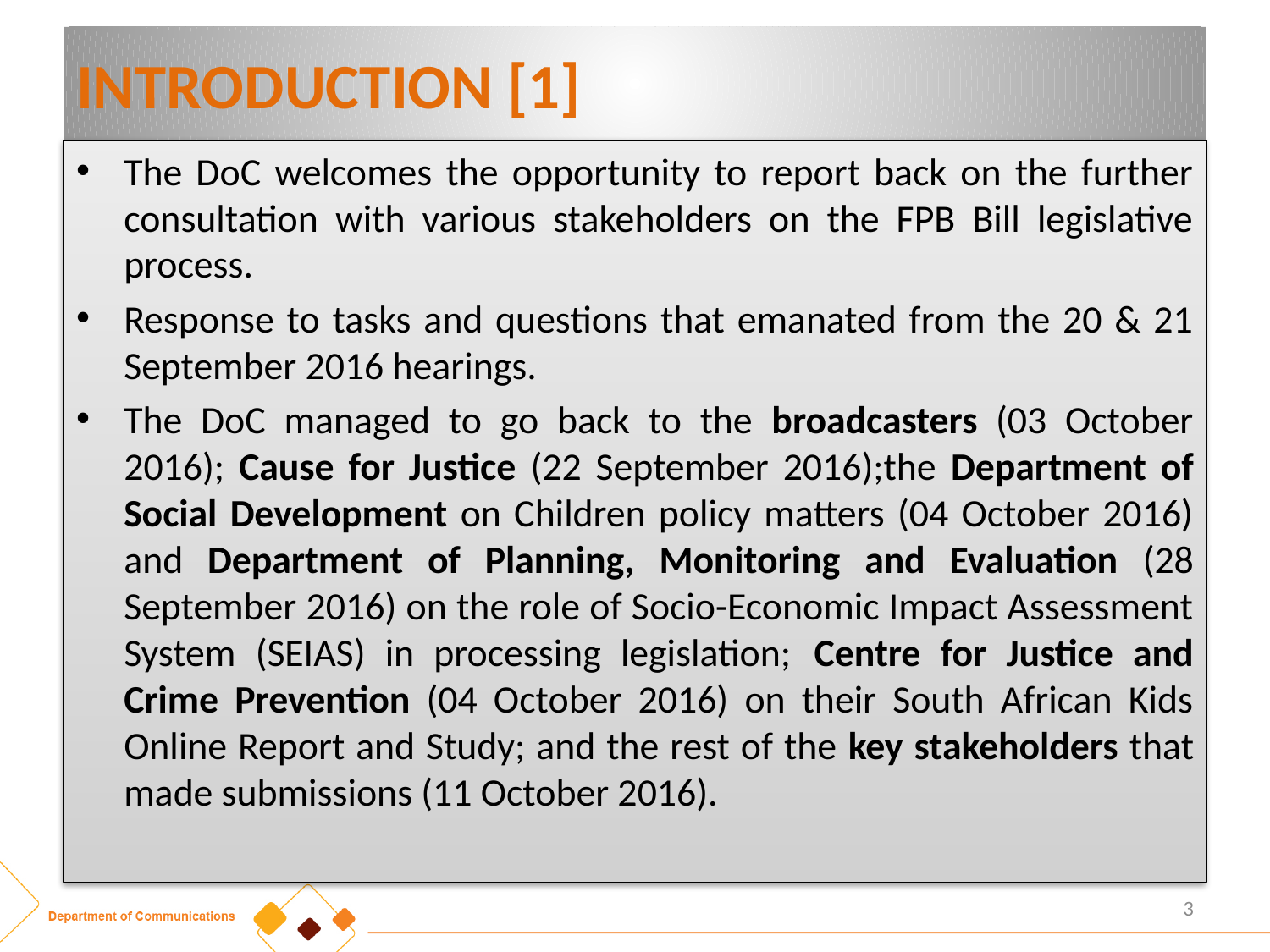

# INTRODUCTION [1]
The DoC welcomes the opportunity to report back on the further consultation with various stakeholders on the FPB Bill legislative process.
Response to tasks and questions that emanated from the 20 & 21 September 2016 hearings.
The DoC managed to go back to the broadcasters (03 October 2016); Cause for Justice (22 September 2016);the Department of Social Development on Children policy matters (04 October 2016) and Department of Planning, Monitoring and Evaluation (28 September 2016) on the role of Socio-Economic Impact Assessment System (SEIAS) in processing legislation; 	Centre for Justice and Crime Prevention (04 October 2016) on their South African Kids Online Report and Study; and the rest of the key stakeholders that made submissions (11 October 2016).

3